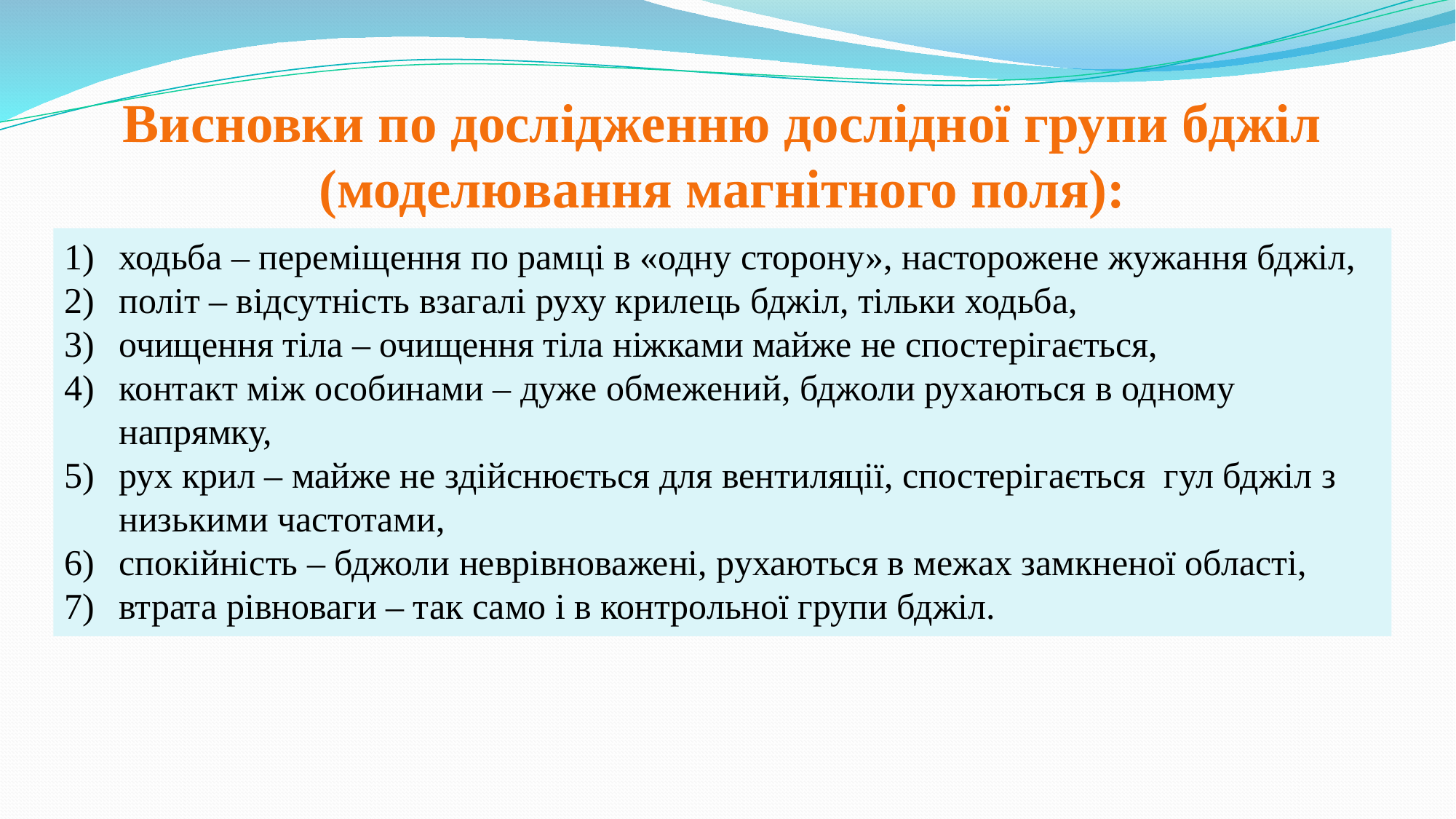

Висновки по дослідженню дослідної групи бджіл (моделювання магнітного поля):
ходьба – переміщення по рамці в «одну сторону», насторожене жужання бджіл,
політ – відсутність взагалі руху крилець бджіл, тільки ходьба,
очищення тіла – очищення тіла ніжками майже не спостерігається,
контакт між особинами – дуже обмежений, бджоли рухаються в одному напрямку,
рух крил – майже не здійснюється для вентиляції, спостерігається  гул бджіл з низькими частотами,
спокійність – бджоли неврівноважені, рухаються в межах замкненої області,
втрата рівноваги – так само і в контрольної групи бджіл.